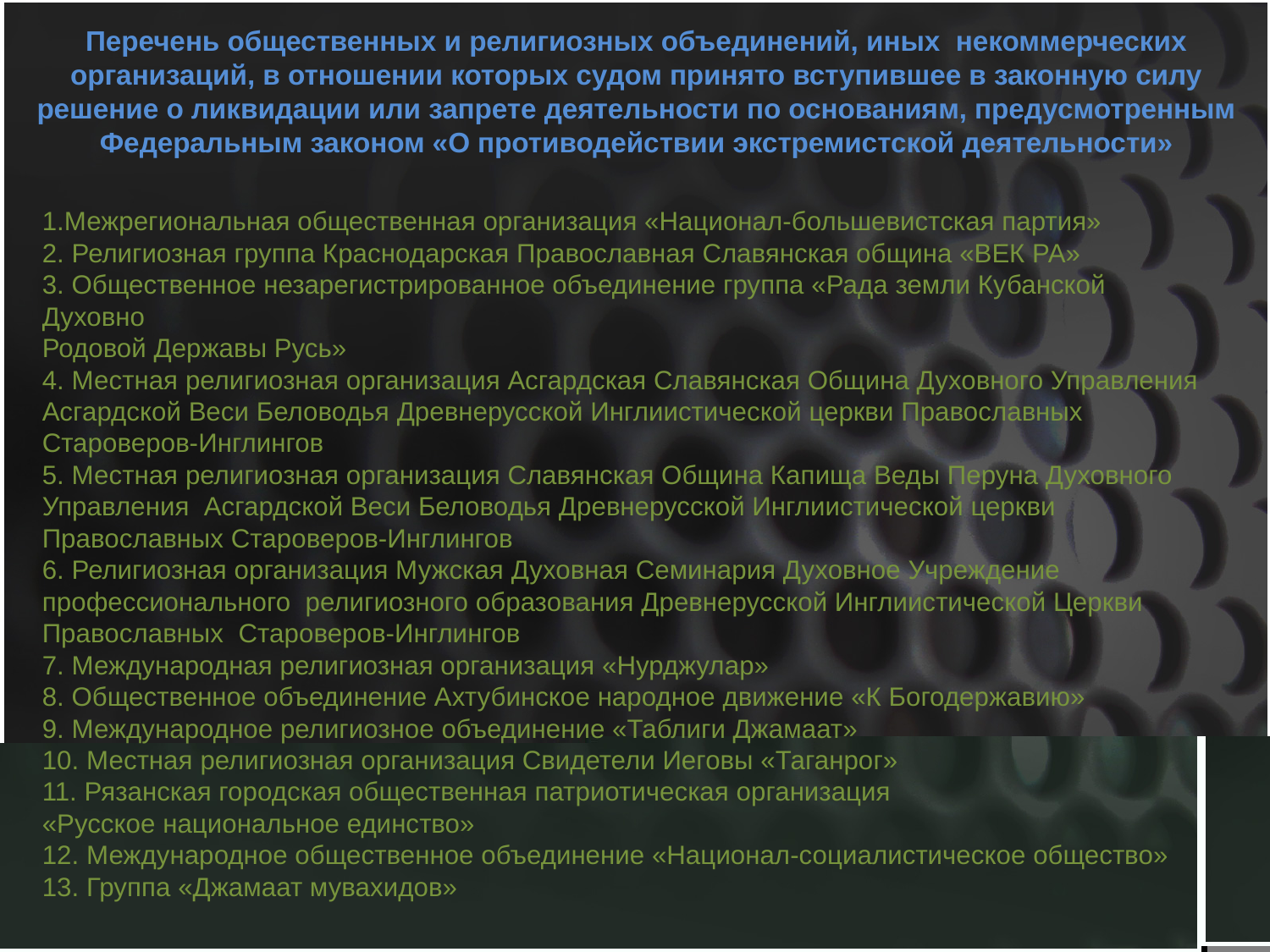

Перечень общественных и религиозных объединений, иных  некоммерческих организаций, в отношении которых судом принято вступившее в законную силу решение о ликвидации или запрете деятельности по основаниям, предусмотренным Федеральным законом «О противодействии экстремистской деятельности»
1.Межрегиональная общественная организация «Национал-большевистская партия»
2. Религиозная группа Краснодарская Православная Славянская община «ВЕК РА»
3. Общественное незарегистрированное объединение группа «Рада земли Кубанской Духовно
Родовой Державы Русь»
4. Местная религиозная организация Асгардская Славянская Община Духовного Управления
Асгардской Веси Беловодья Древнерусской Инглиистической церкви Православных
Староверов-Инглингов
5. Местная религиозная организация Славянская Община Капища Веды Перуна Духовного
Управления  Асгардской Веси Беловодья Древнерусской Инглиистической церкви
Православных Староверов-Инглингов
6. Религиозная организация Мужская Духовная Семинария Духовное Учреждение
профессионального  религиозного образования Древнерусской Инглиистической Церкви
Православных  Староверов-Инглингов
7. Международная религиозная организация «Нурджулар»
8. Общественное объединение Ахтубинское народное движение «К Богодержавию»
9. Международное религиозное объединение «Таблиги Джамаат»
10. Местная религиозная организация Свидетели Иеговы «Таганрог»
11. Рязанская городская общественная патриотическая организация
«Русское национальное единство»
12. Международное общественное объединение «Национал-социалистическое общество»
13. Группа «Джамаат мувахидов»